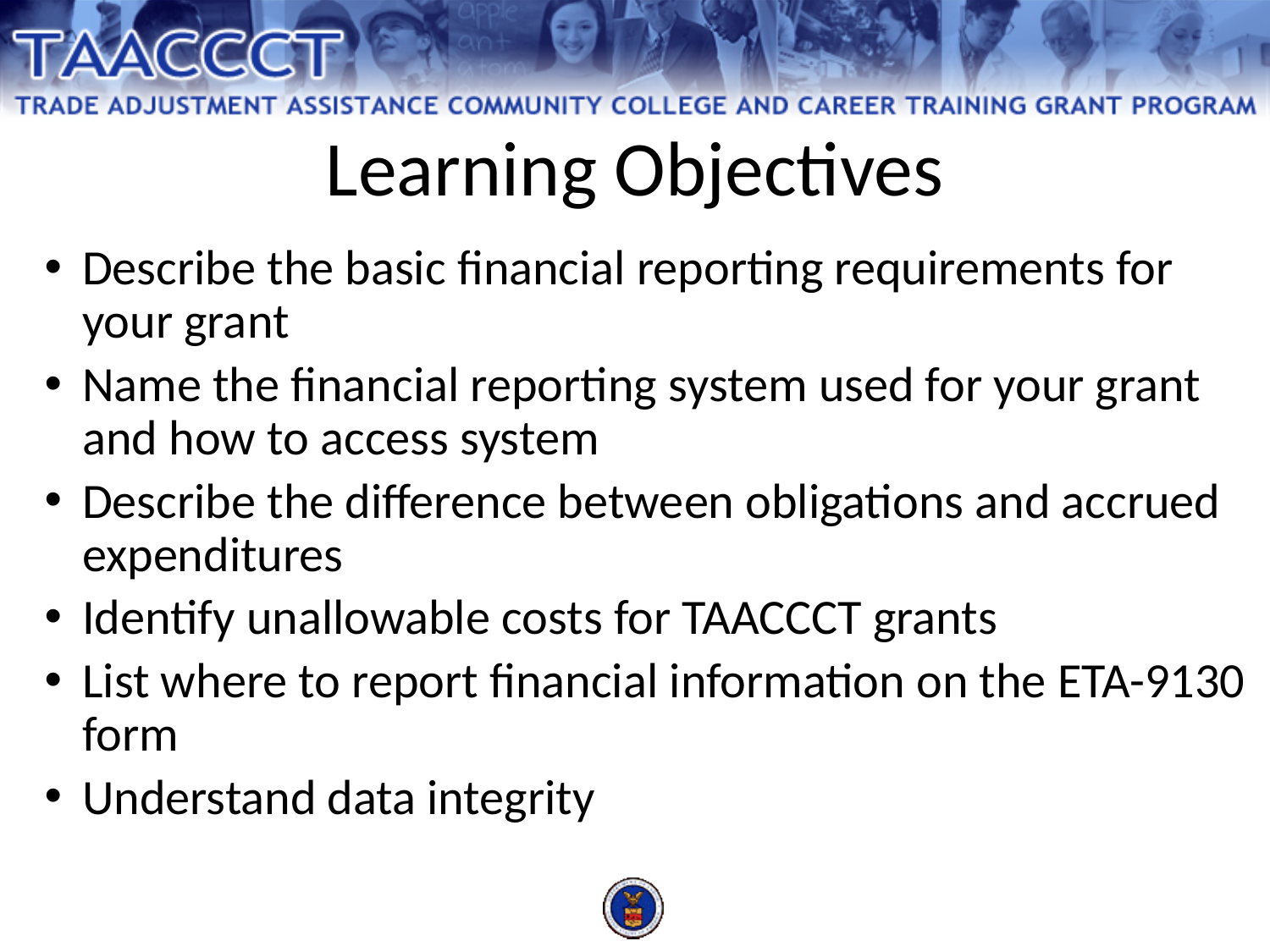

Learning Objectives

Describe the basic financial reporting requirements for your grant
Name the financial reporting system used for your grant and how to access system
Describe the difference between obligations and accrued expenditures
Identify unallowable costs for TAACCCT grants
List where to report financial information on the ETA-9130 form
Understand data integrity